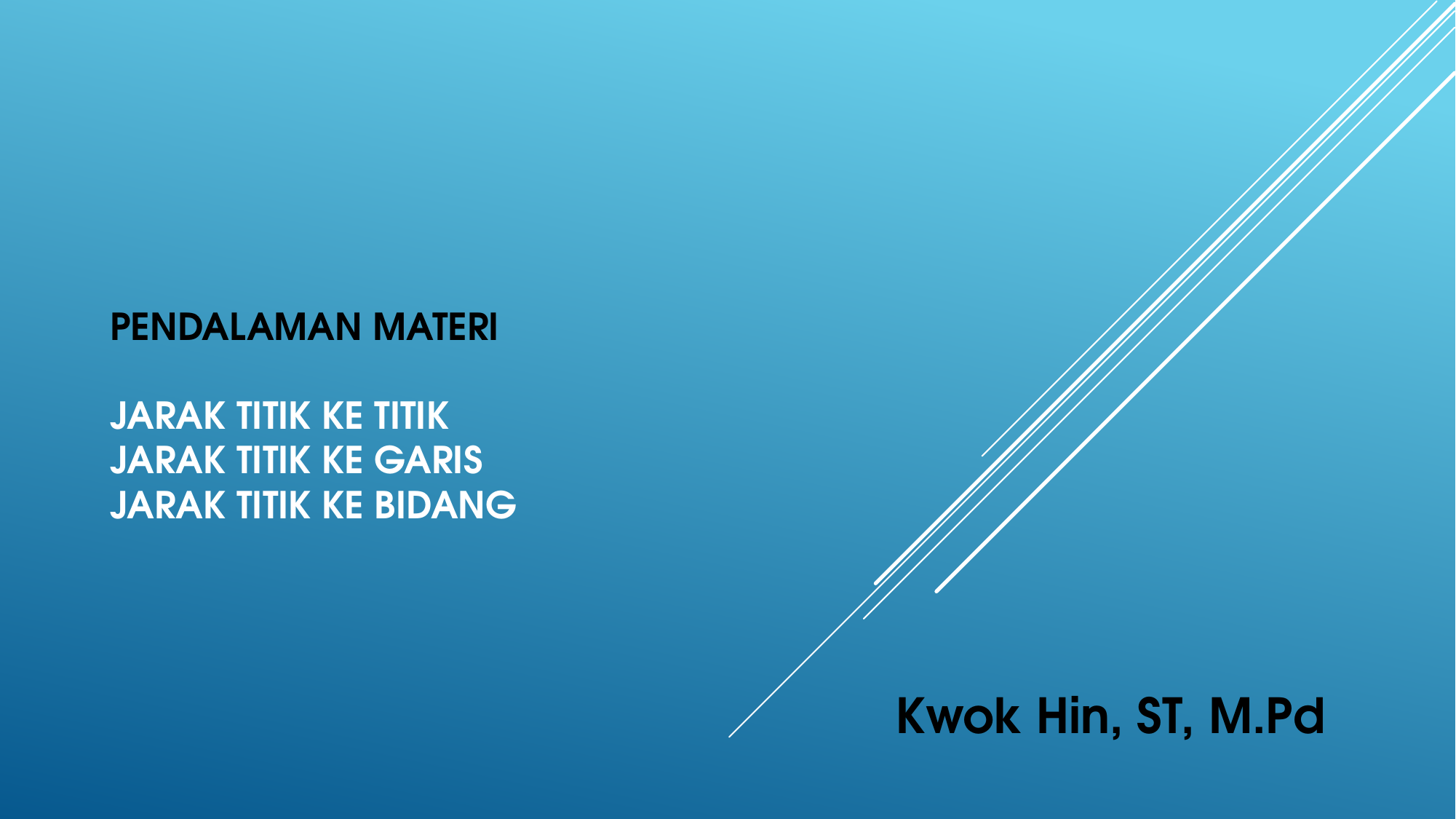

# PENDALAMAN MATERI JARAK TITIK KE TITIK JARAK TITIK KE GARIS JARAK TITIK KE BIDANG
Kwok Hin, ST, M.Pd